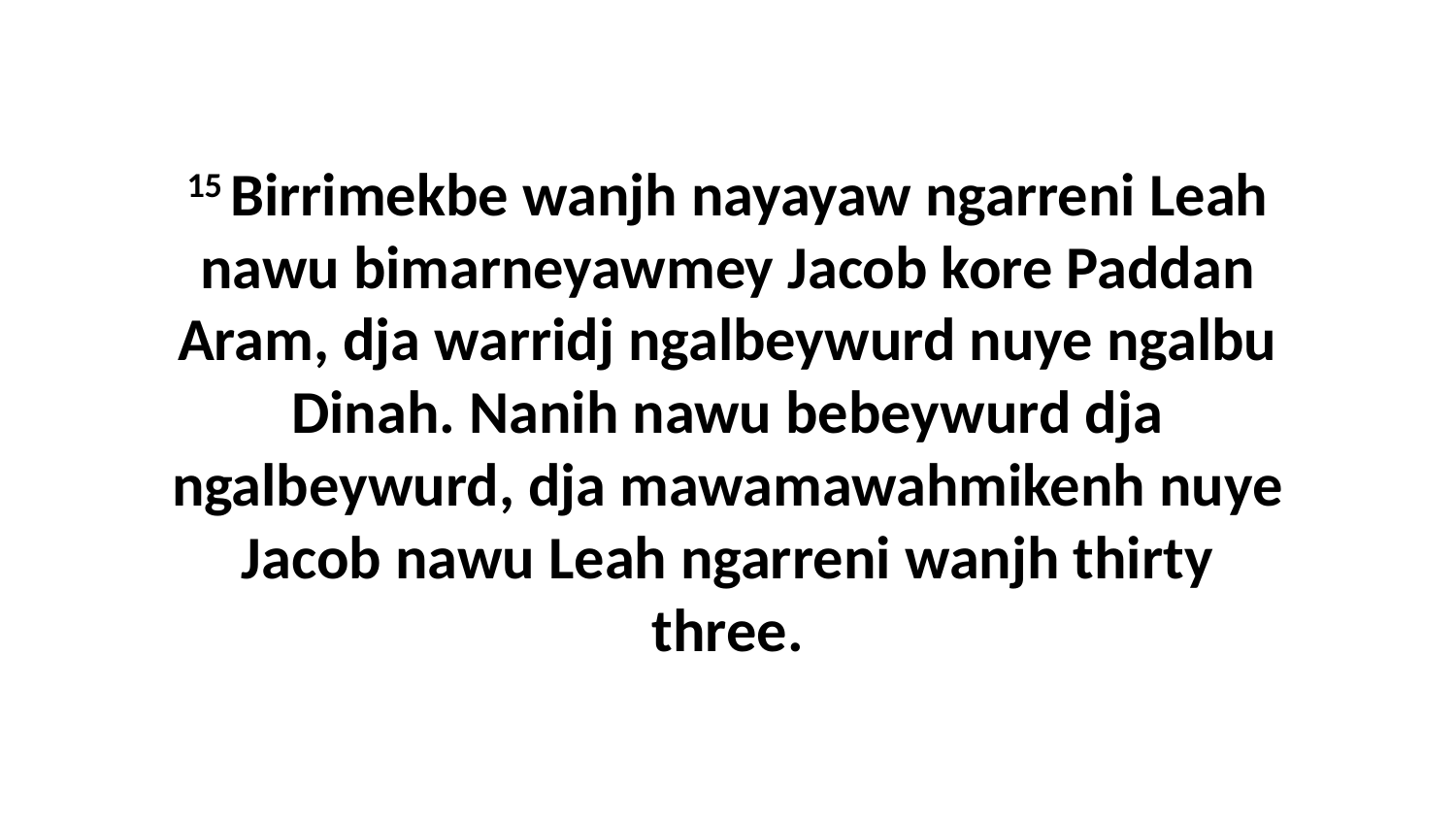

15 Birrimekbe wanjh nayayaw ngarreni Leah nawu bimarneyawmey Jacob kore Paddan Aram, dja warridj ngalbeywurd nuye ngalbu Dinah. Nanih nawu bebeywurd dja ngalbeywurd, dja mawamawahmikenh nuye Jacob nawu Leah ngarreni wanjh thirty three.